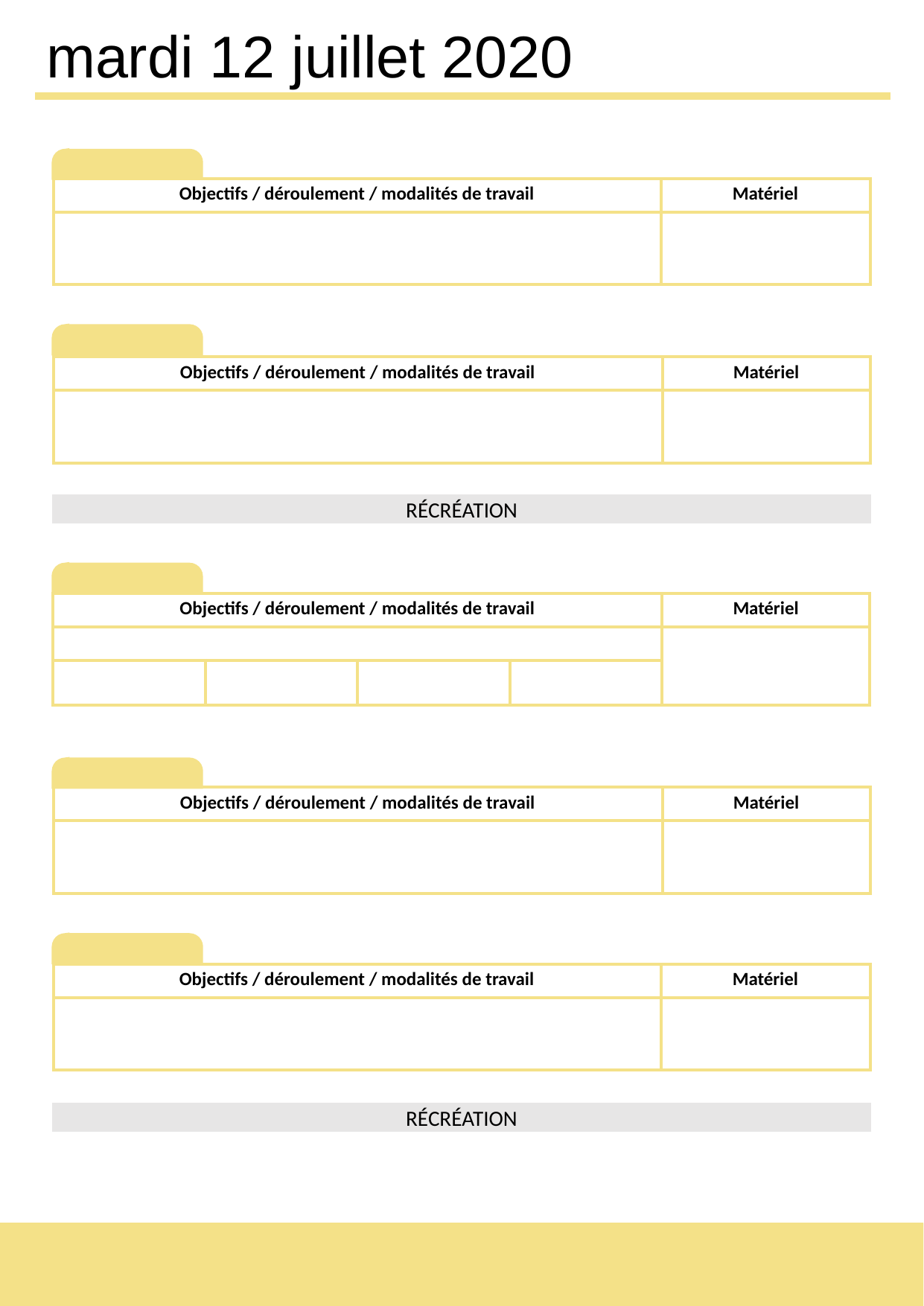

mardi 12 juillet 2020

| Objectifs / déroulement / modalités de travail | Matériel |
| --- | --- |
|  |  |

| Objectifs / déroulement / modalités de travail | Matériel |
| --- | --- |
|  |  |
RÉCRÉATION

| Objectifs / déroulement / modalités de travail |  |  |  | Matériel |
| --- | --- | --- | --- | --- |
|  |  |  |  |  |
|  |  |  |  |  |

| Objectifs / déroulement / modalités de travail | Matériel |
| --- | --- |
|  |  |

| Objectifs / déroulement / modalités de travail | Matériel |
| --- | --- |
|  |  |
RÉCRÉATION